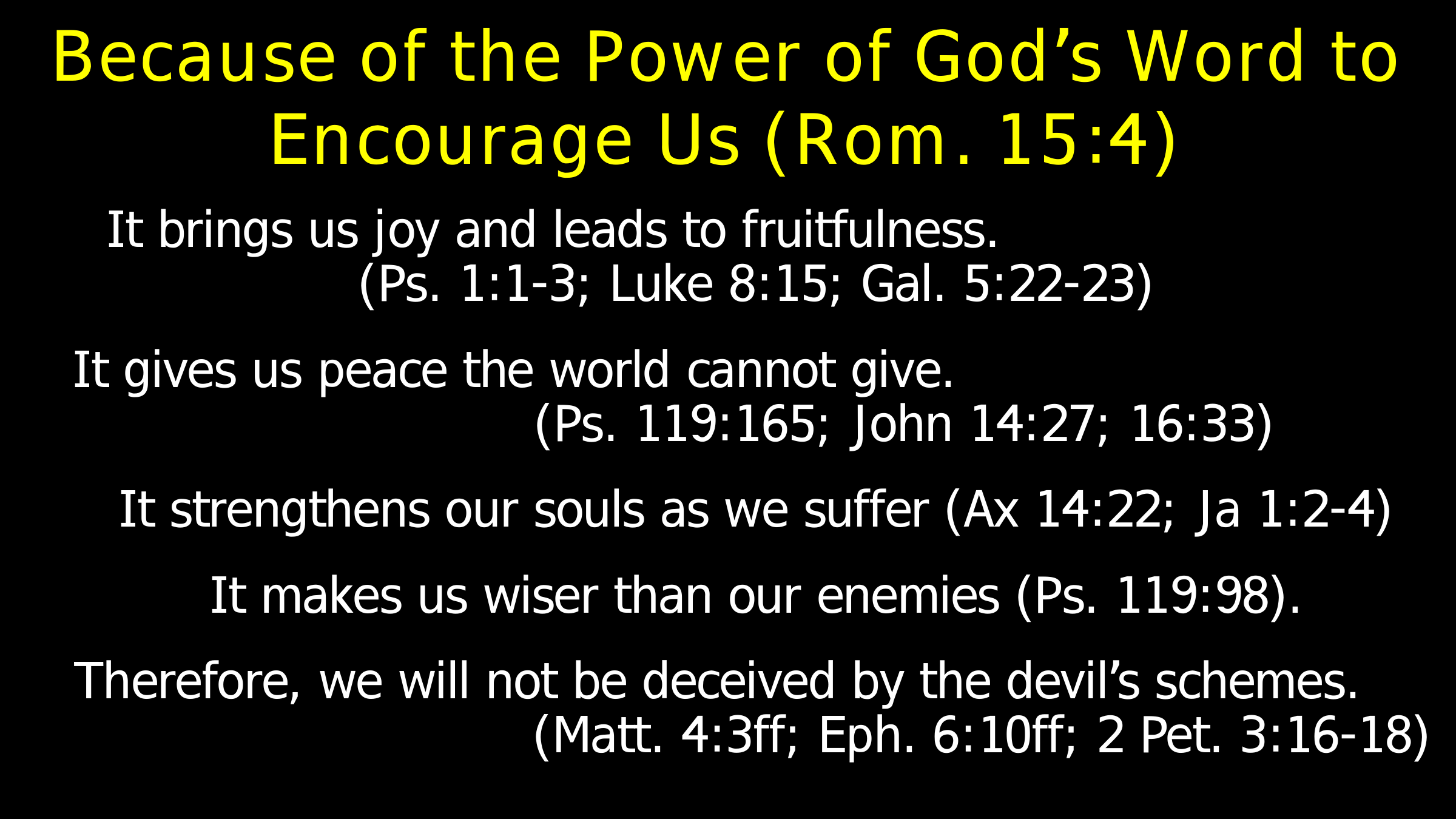

# Because of the Power of God’s Word to Encourage Us (Rom. 15:4)
It brings us joy and leads to fruitfulness.                           (Ps. 1:1-3; Luke 8:15; Gal. 5:22-23)

It gives us peace the world cannot give.                                                   (Ps. 119:165; John 14:27; 16:33)

It strengthens our souls as we suffer (Ax 14:22; Ja 1:2-4)

It makes us wiser than our enemies (Ps. 119:98).

Therefore, we will not be deceived by the devil’s schemes.                                   (Matt. 4:3ff; Eph. 6:10ff; 2 Pet. 3:16-18)